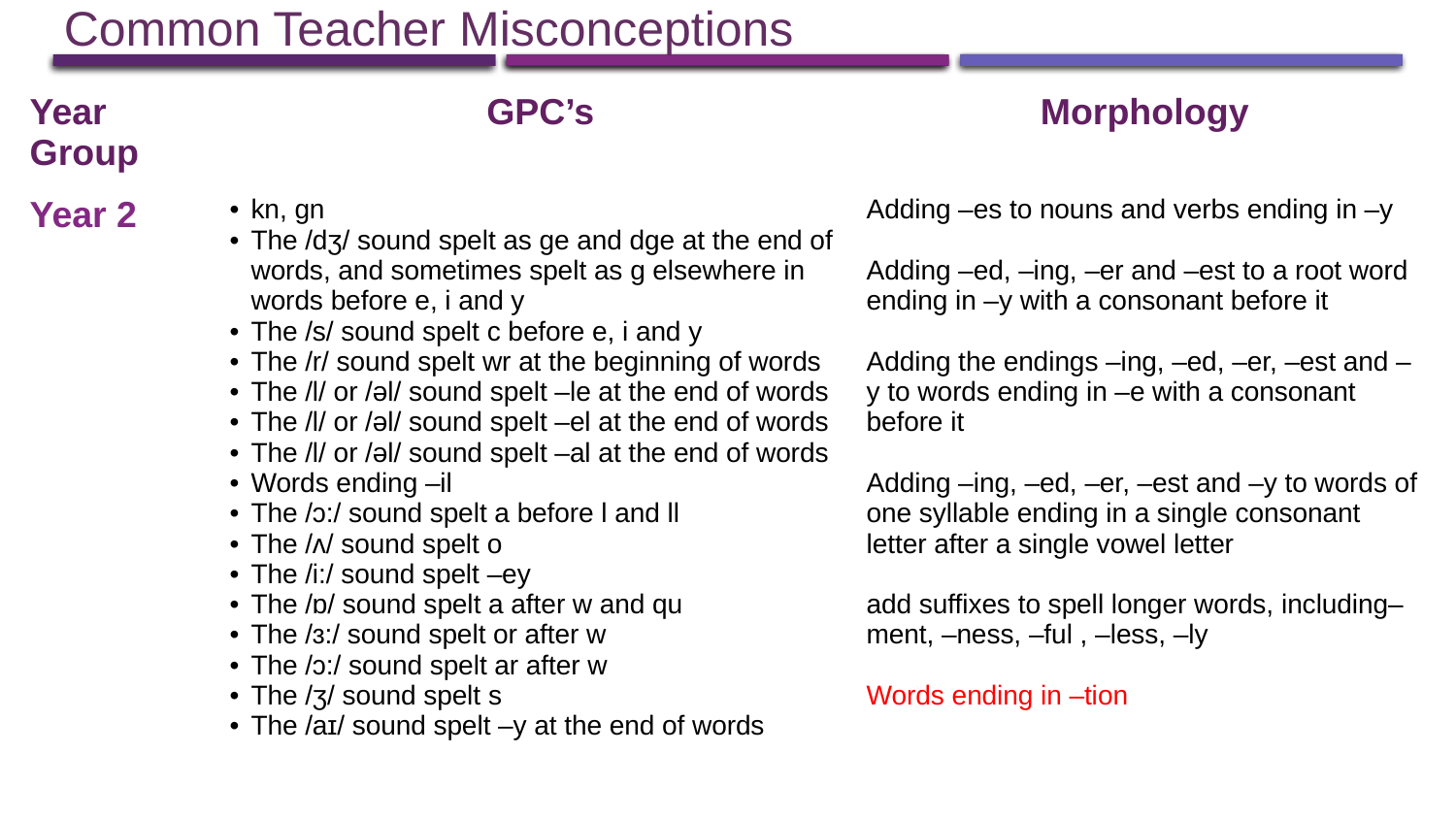

Common Teacher Misconceptions

| Year Group | GPC’s | Morphology |
| --- | --- | --- |
| Year 2 | kn, gn The /dʒ/ sound spelt as ge and dge at the end of words, and sometimes spelt as g elsewhere in words before e, i and y The /s/ sound spelt c before e, i and y The /r/ sound spelt wr at the beginning of words The /l/ or /əl/ sound spelt –le at the end of words The /l/ or /əl/ sound spelt –el at the end of words The /l/ or /əl/ sound spelt –al at the end of words Words ending –il The /ɔ:/ sound spelt a before l and ll The /ʌ/ sound spelt o The /i:/ sound spelt –ey The /ɒ/ sound spelt a after w and qu The /ɜ:/ sound spelt or after w The /ɔ:/ sound spelt ar after w The /ʒ/ sound spelt s The /aɪ/ sound spelt –y at the end of words | Adding –es to nouns and verbs ending in –y Adding –ed, –ing, –er and –est to a root word ending in –y with a consonant before it Adding the endings –ing, –ed, –er, –est and –y to words ending in –e with a consonant before it Adding –ing, –ed, –er, –est and –y to words of one syllable ending in a single consonant letter after a single vowel letter add suffixes to spell longer words, including–ment, –ness, –ful , –less, –ly Words ending in –tion |